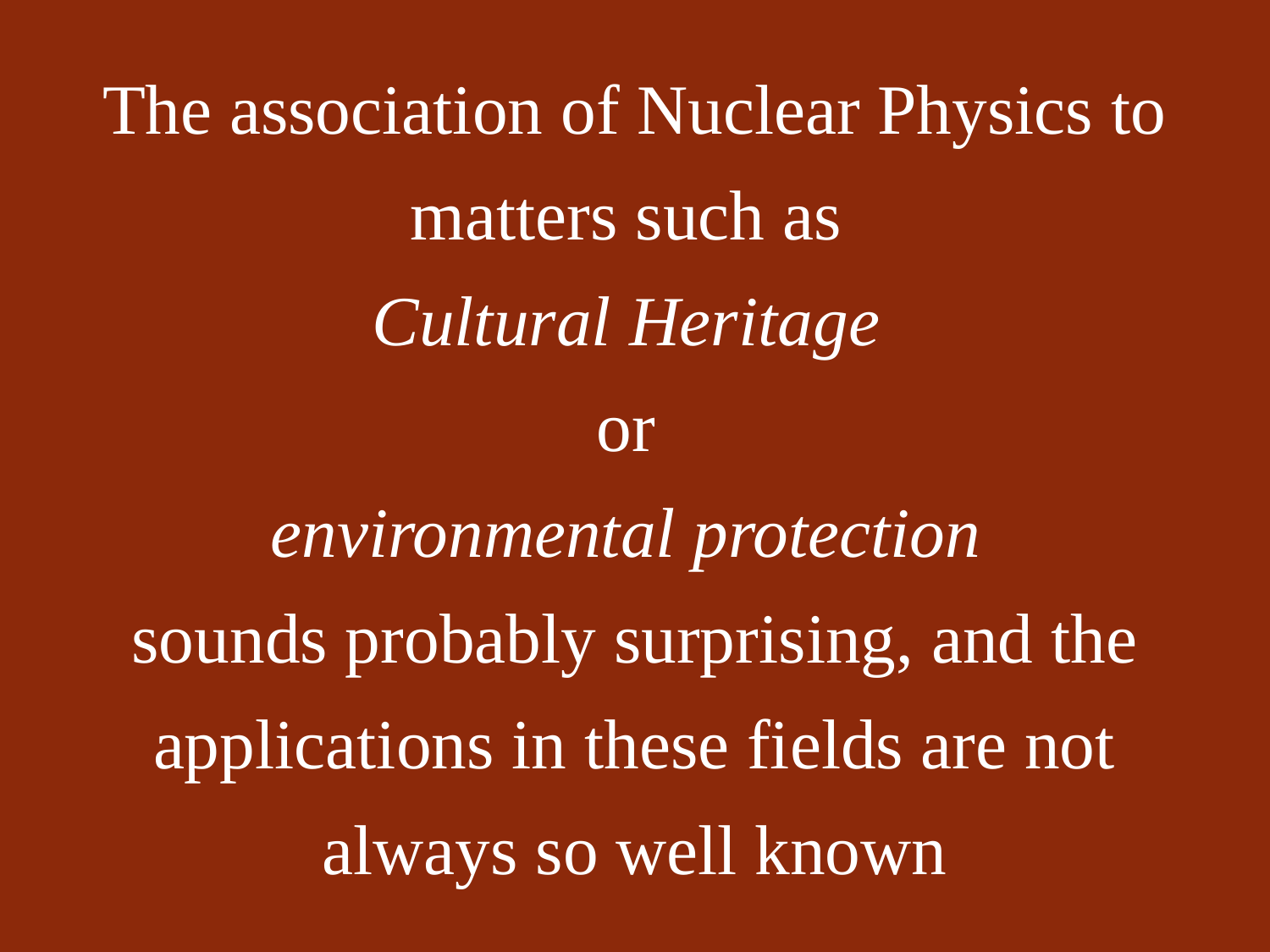

The association of Nuclear Physics to matters such as
Cultural Heritage
or
environmental protection
sounds probably surprising, and the applications in these fields are not always so well known